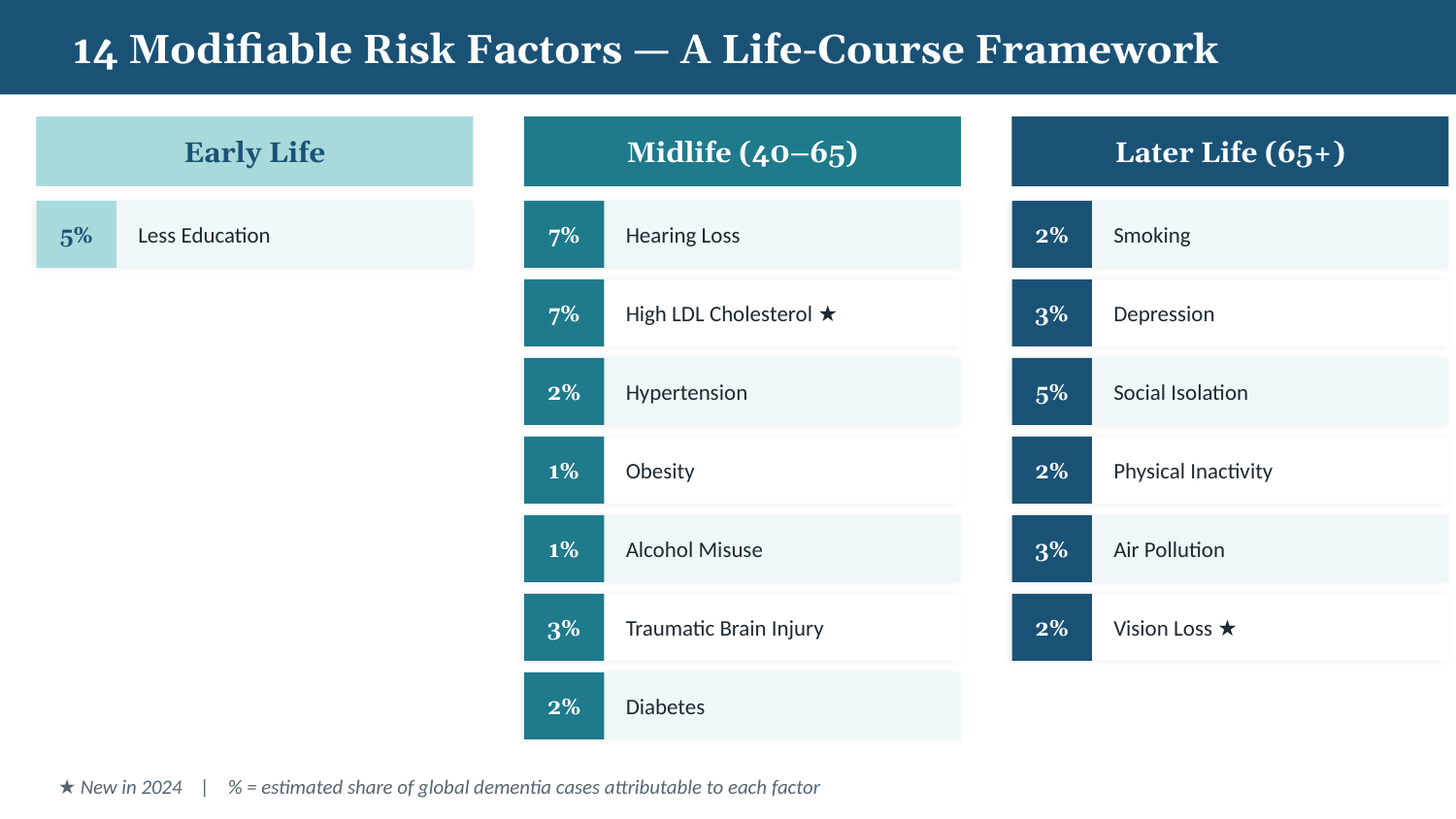

14 Modifiable Risk Factors — A Life-Course Framework

Early Life
Midlife (40–65)
Later Life (65+)

5%

7%

2%
Less Education
Hearing Loss
Smoking

7%

3%
High LDL Cholesterol ★
Depression

2%

5%
Hypertension
Social Isolation

1%

2%
Obesity
Physical Inactivity

1%

3%
Alcohol Misuse
Air Pollution

3%

2%
Traumatic Brain Injury
Vision Loss ★

2%
Diabetes
★ New in 2024    |    % = estimated share of global dementia cases attributable to each factor